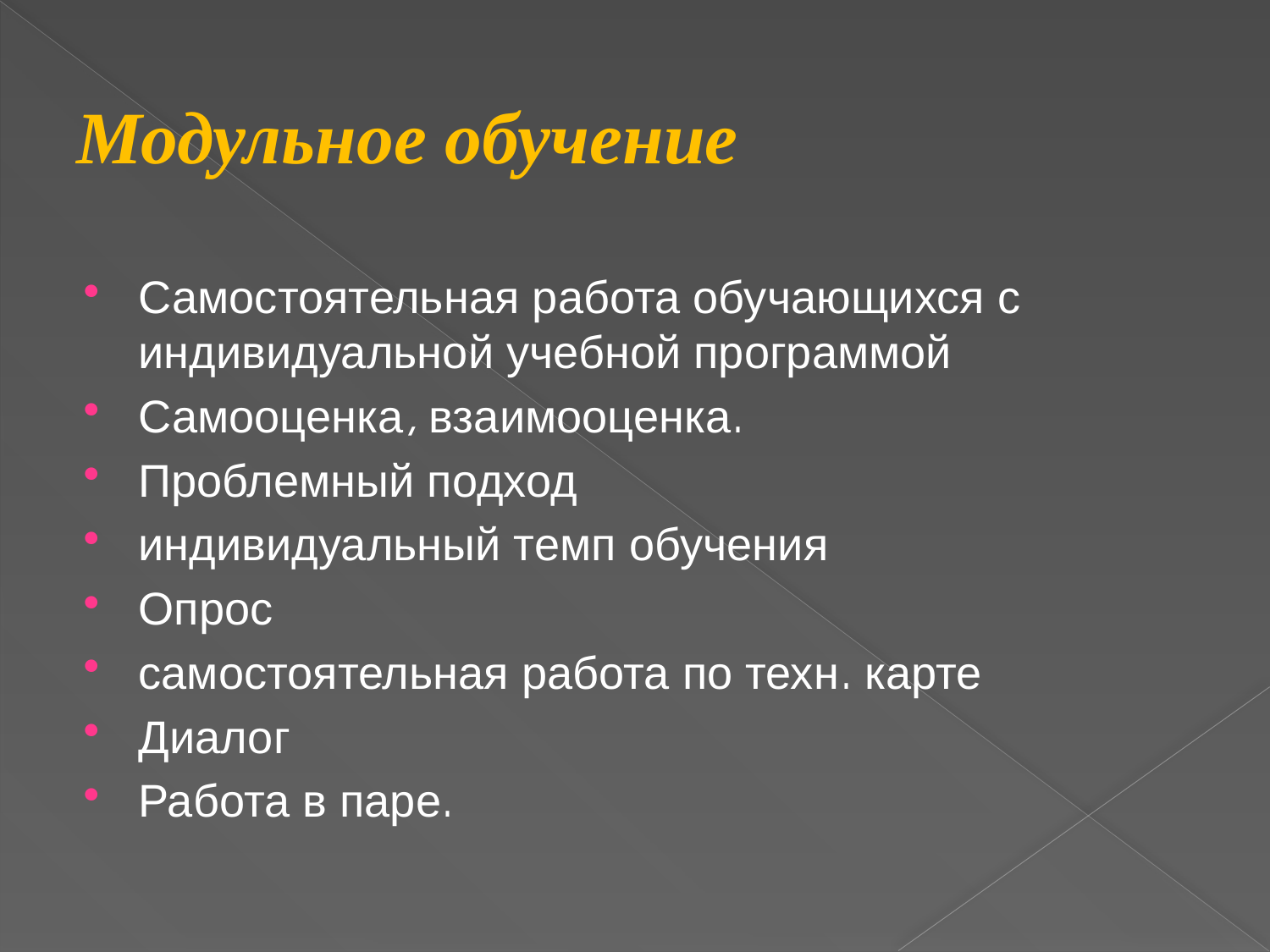

# Модульное обучение
Самостоятельная работа обучающихся с индивидуальной учебной программой
Самооценка, взаимооценка.
Проблемный подход
индивидуальный темп обучения
Опрос
самостоятельная работа по техн. карте
Диалог
Работа в паре.